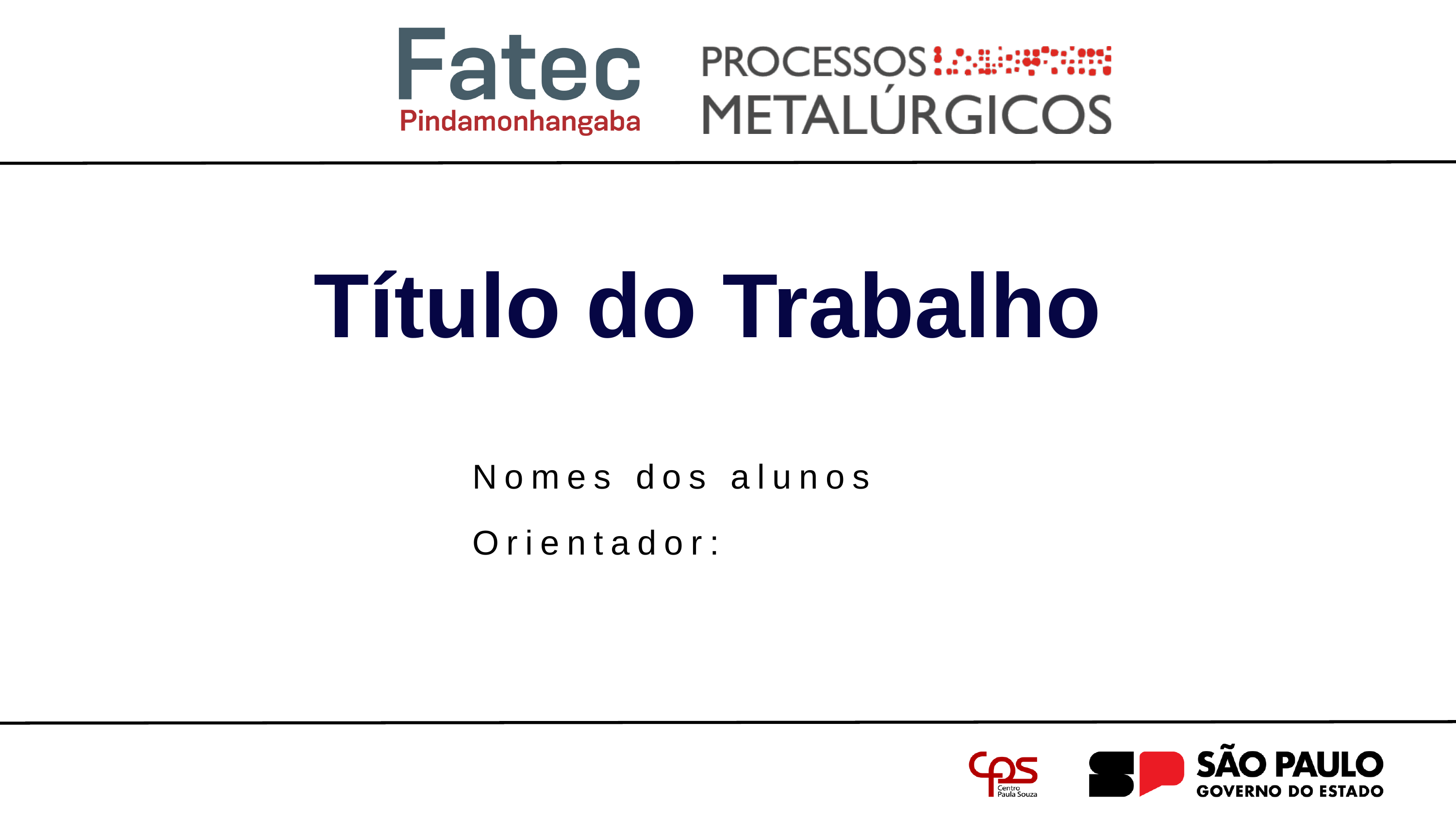

Título do Trabalho
Nomes dos alunos
Orientador: